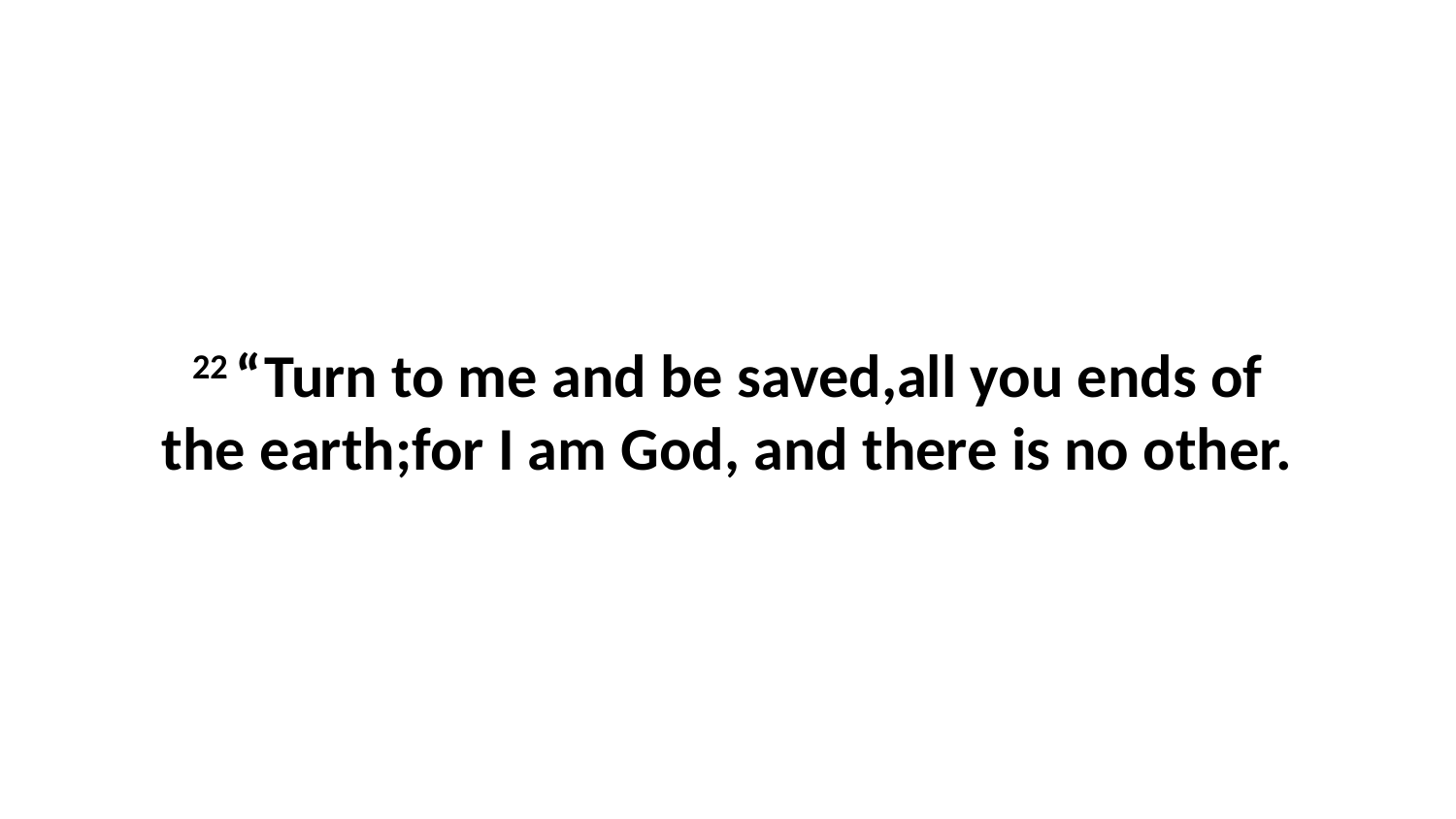

22 “Turn to me and be saved,all you ends of the earth;for I am God, and there is no other.